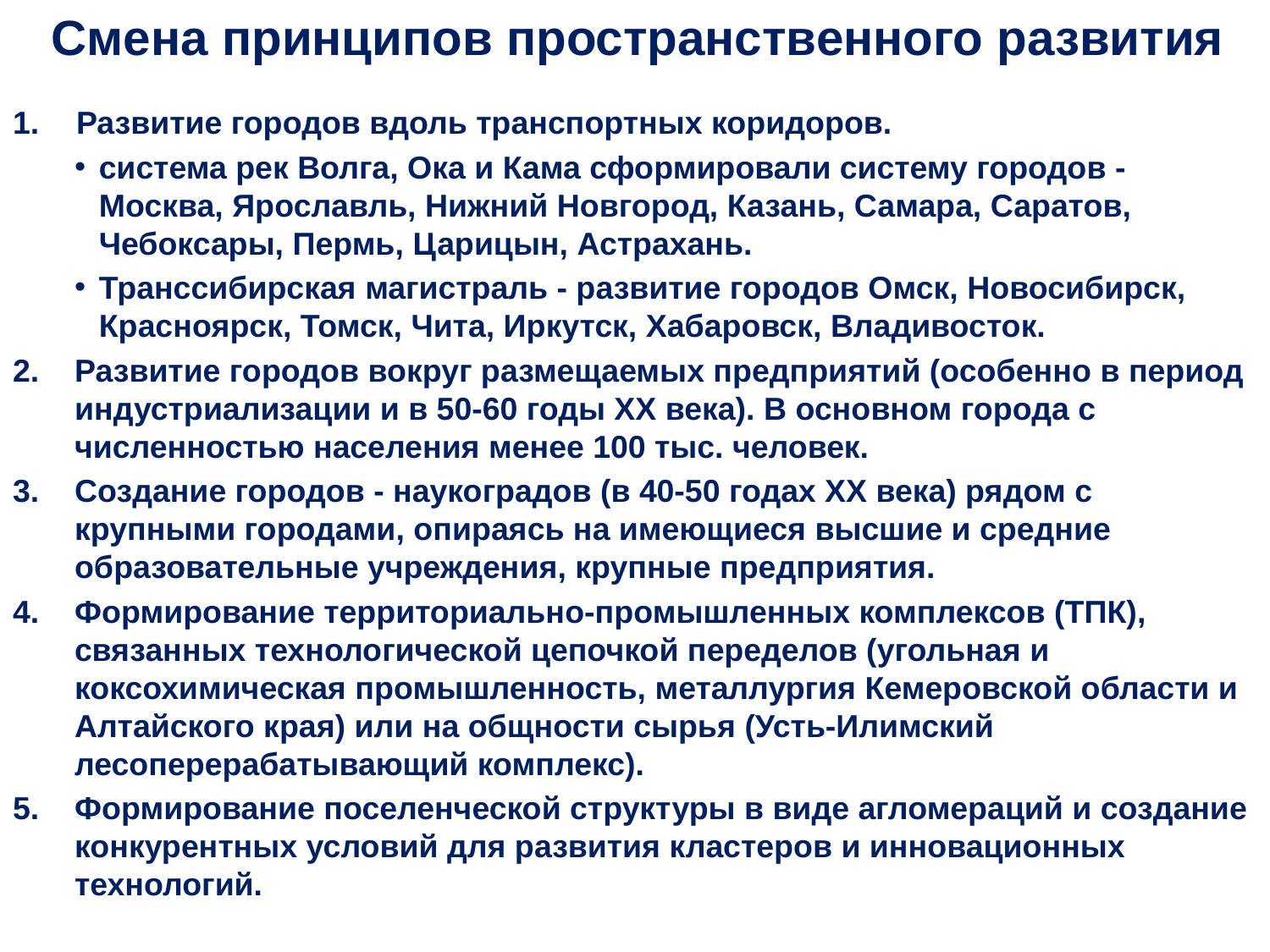

# Смена принципов пространственного развития
Развитие городов вдоль транспортных коридоров.
система рек Волга, Ока и Кама сформировали систему городов - Москва, Ярославль, Нижний Новгород, Казань, Самара, Саратов, Чебоксары, Пермь, Царицын, Астрахань.
Транссибирская магистраль - развитие городов Омск, Новосибирск, Красноярск, Томск, Чита, Иркутск, Хабаровск, Владивосток.
Развитие городов вокруг размещаемых предприятий (особенно в период индустриализации и в 50-60 годы ХХ века). В основном города с численностью населения менее 100 тыс. человек.
Создание городов - наукоградов (в 40-50 годах ХХ века) рядом с крупными городами, опираясь на имеющиеся высшие и средние образовательные учреждения, крупные предприятия.
Формирование территориально-промышленных комплексов (ТПК), связанных технологической цепочкой переделов (угольная и коксохимическая промышленность, металлургия Кемеровской области и Алтайского края) или на общности сырья (Усть-Илимский лесоперерабатывающий комплекс).
Формирование поселенческой структуры в виде агломераций и создание конкурентных условий для развития кластеров и инновационных технологий.